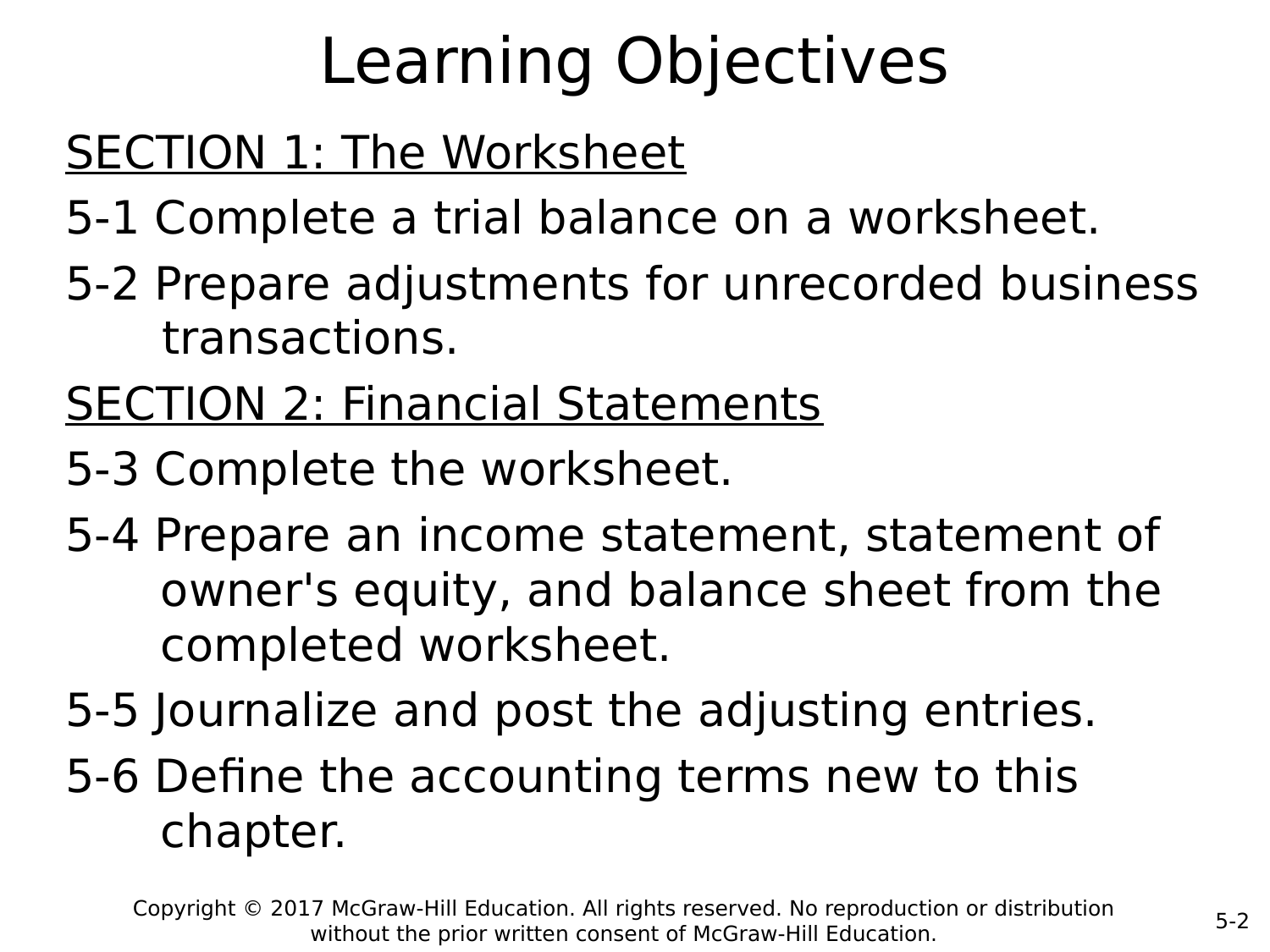

# Learning Objectives
SECTION 1: The Worksheet
5-1 Complete a trial balance on a worksheet.
5-2 Prepare adjustments for unrecorded business transactions.
SECTION 2: Financial Statements
5-3 Complete the worksheet.
5-4 Prepare an income statement, statement of owner's equity, and balance sheet from the completed worksheet.
5-5 Journalize and post the adjusting entries.
5-6 Define the accounting terms new to this chapter.